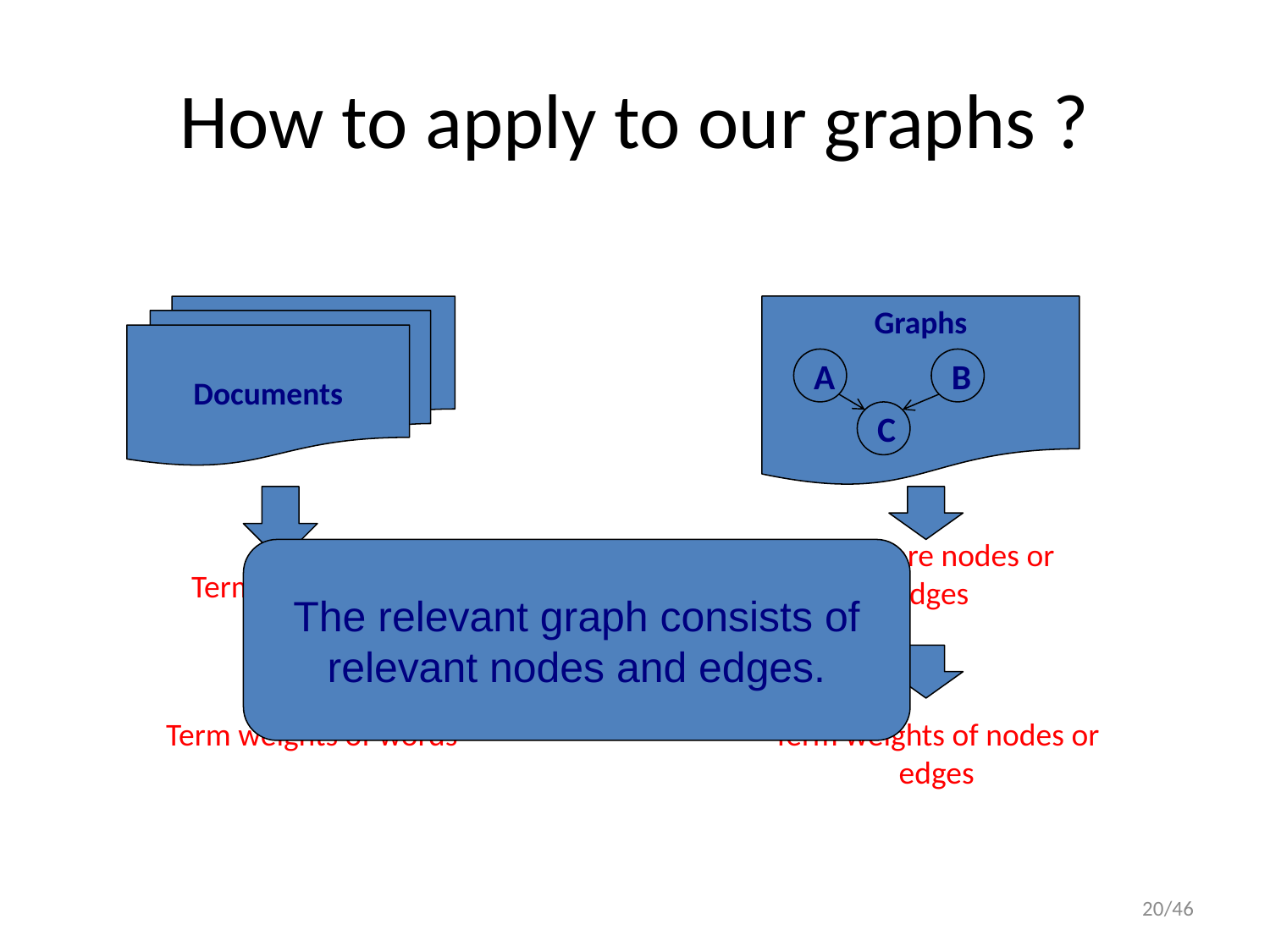

# How to apply to our graphs ?

Documents
Graphs
A
B
C

Terms are nodes or edges
The relevant graph consists of relevant nodes and edges.
Terms are words

Term weights of words
Term weights of nodes or edges
20/46